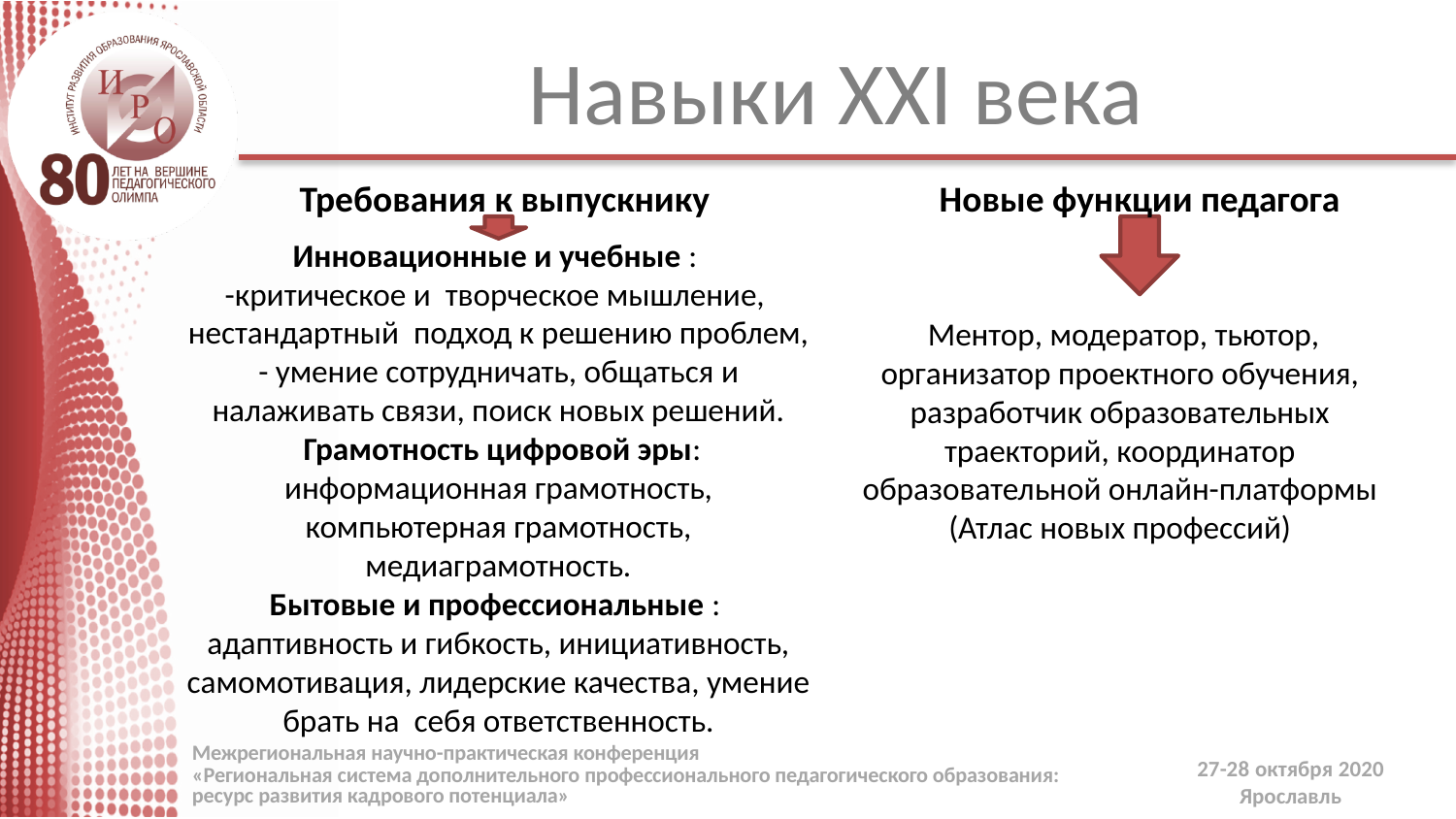

# Навыки XXI века
Требования к выпускнику
Новые функции педагога

Инновационные и учебные :
-критическое и  творческое мышление,  нестандартный  подход к решению проблем,
- умение сотрудничать, общаться и налаживать связи, поиск новых решений.
 Грамотность цифровой эры: информационная грамотность, компьютерная грамотность, медиаграмотность.
Бытовые и профессиональные :
адаптивность и гибкость, инициативность, самомотивация, лидерские качества, умение брать на  себя ответственность.
 Ментор, модератор, тьютор, организатор проектного обучения, разработчик образовательных траекторий, координатор образовательной онлайн-платформы (Атлас новых профессий)